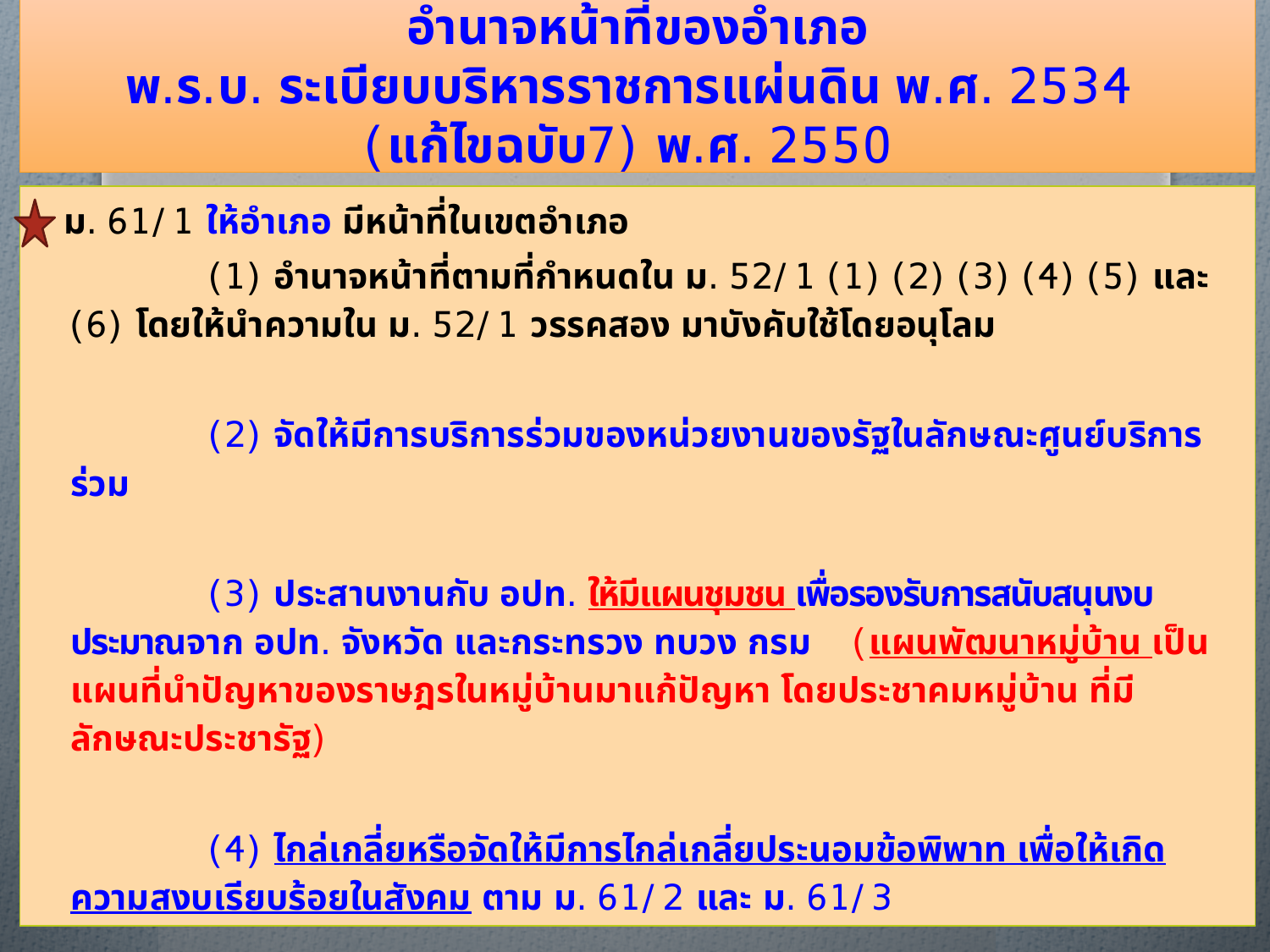

# อำนาจหน้าที่ของอำเภอ พ.ร.บ. ระเบียบบริหารราชการแผ่นดิน พ.ศ. 2534 (แก้ไขฉบับ7) พ.ศ. 2550
   ม. 61/1 ให้อำเภอ มีหน้าที่ในเขตอำเภอ
                 (1) อำนาจหน้าที่ตามที่กำหนดใน ม. 52/1 (1) (2) (3) (4) (5) และ (6) โดยให้นำความใน ม. 52/1 วรรคสอง มาบังคับใช้โดยอนุโลม

                 (2) จัดให้มีการบริการร่วมของหน่วยงานของรัฐในลักษณะศูนย์บริการร่วม

                 (3) ประสานงานกับ อปท. ให้มีแผนชุมชน เพื่อรองรับการสนับสนุนงบประมาณจาก อปท. จังหวัด และกระทรวง ทบวง กรม    (แผนพัฒนาหมู่บ้าน เป็นแผนที่นำปัญหาของราษฎรในหมู่บ้านมาแก้ปัญหา โดยประชาคมหมู่บ้าน ที่มีลักษณะประชารัฐ)

                 (4) ไกล่เกลี่ยหรือจัดให้มีการไกล่เกลี่ยประนอมข้อพิพาท เพื่อให้เกิดความสงบเรียบร้อยในสังคม ตาม ม. 61/2 และ ม. 61/3